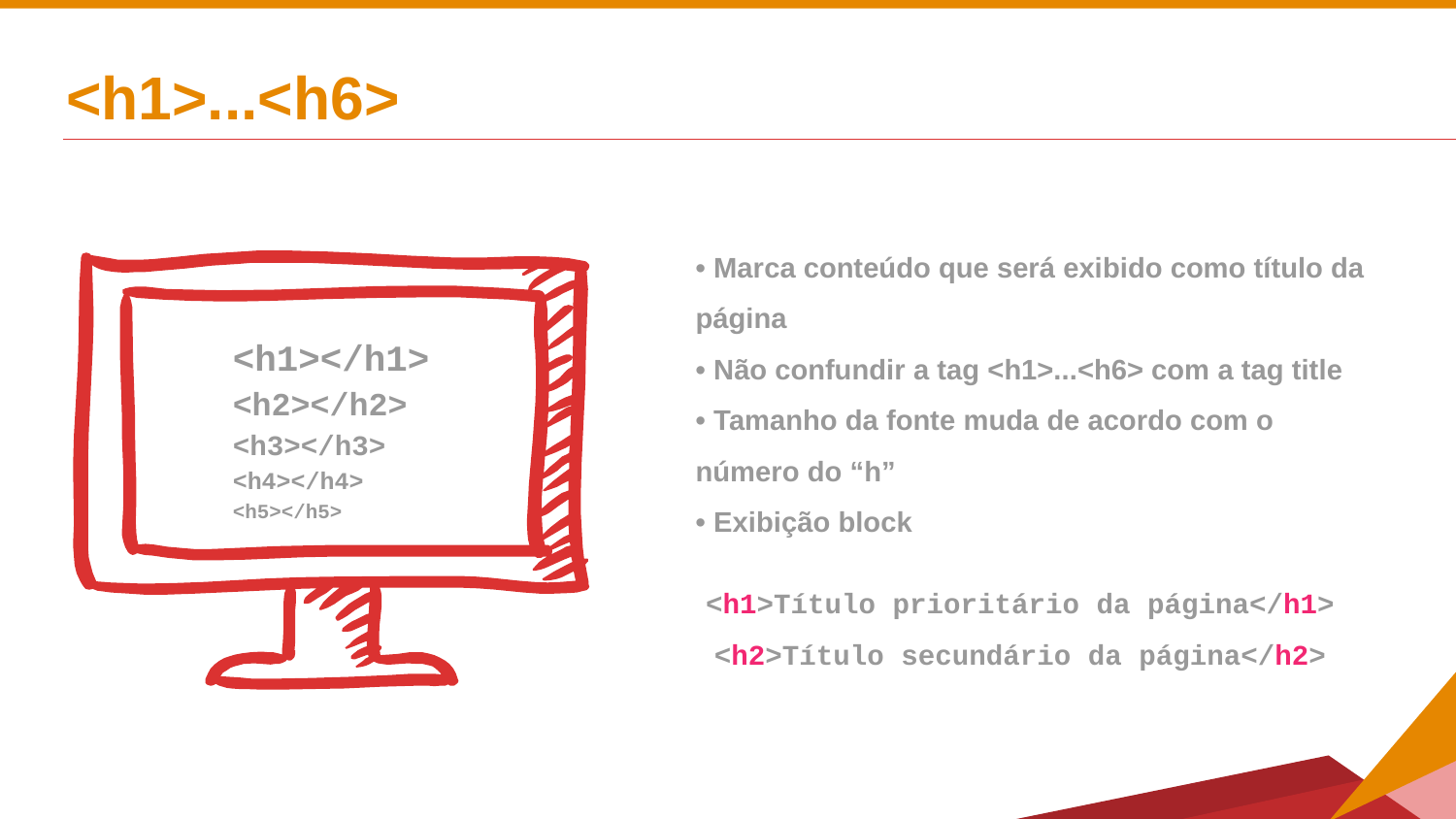

# <h1>...<h6>

• Marca conteúdo que será exibido como título da página
• Não confundir a tag <h1>...<h6> com a tag title
• Tamanho da fonte muda de acordo com o número do “h”
• Exibição block
<h1></h1>
<h2></h2>
<h3></h3>
<h4></h4>
<h5></h5>
<h1>Título prioritário da página</h1>
<h2>Título secundário da página</h2>